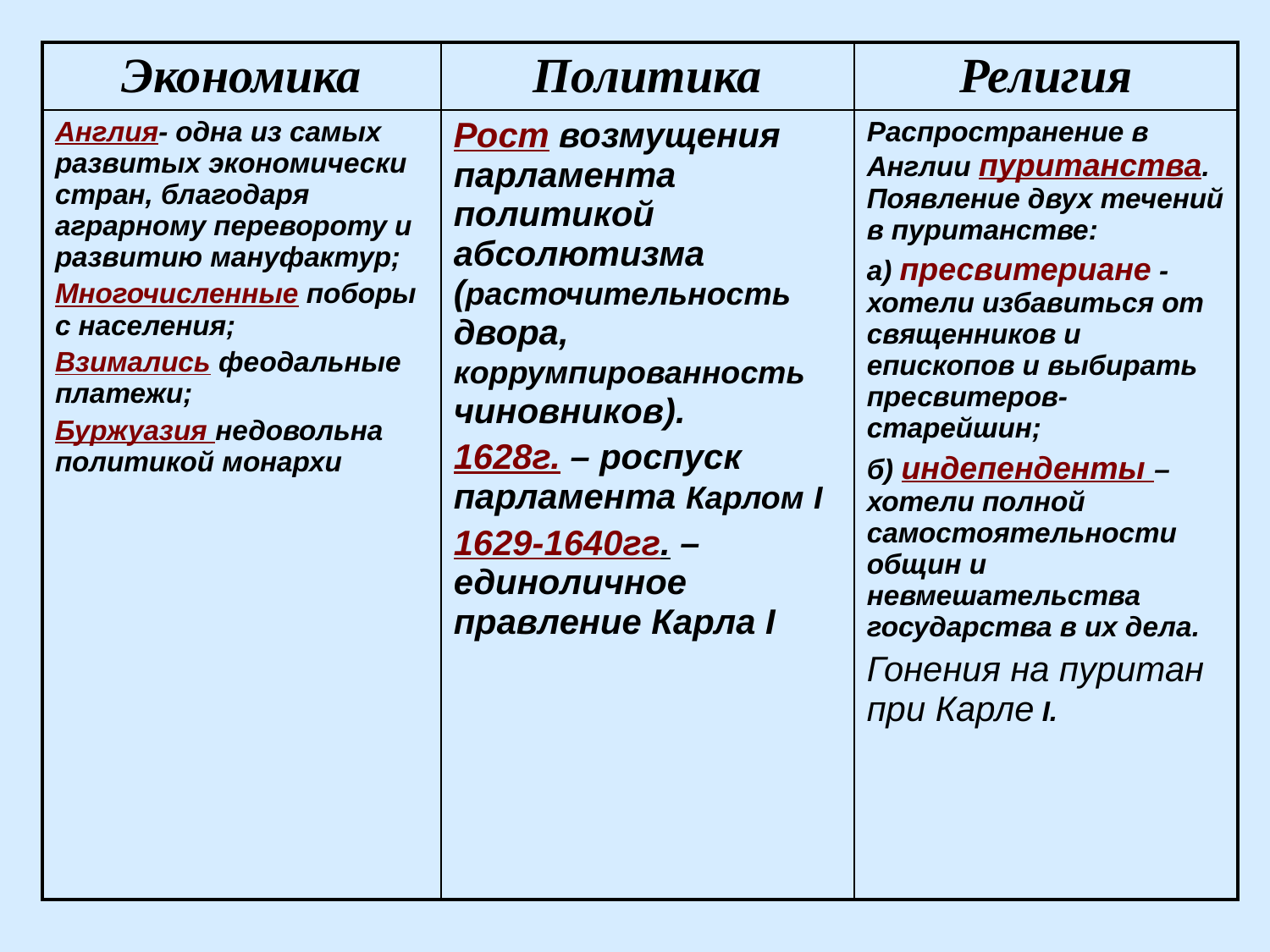

#
| Экономика | Политика | Религия |
| --- | --- | --- |
| Англия- одна из самых развитых экономически стран, благодаря аграрному перевороту и развитию мануфактур; Многочисленные поборы с населения; Взимались феодальные платежи; Буржуазия недовольна политикой монархи | Рост возмущения парламента политикой абсолютизма (расточительность двора, коррумпированность чиновников). 1628г. – роспуск парламента Карлом I 1629-1640гг. – единоличное правление Карла I | Распространение в Англии пуританства. Появление двух течений в пуританстве: а) пресвитериане - хотели избавиться от священников и епископов и выбирать пресвитеров-старейшин; б) индепенденты – хотели полной самостоятельности общин и невмешательства государства в их дела. Гонения на пуритан при Карле I. |